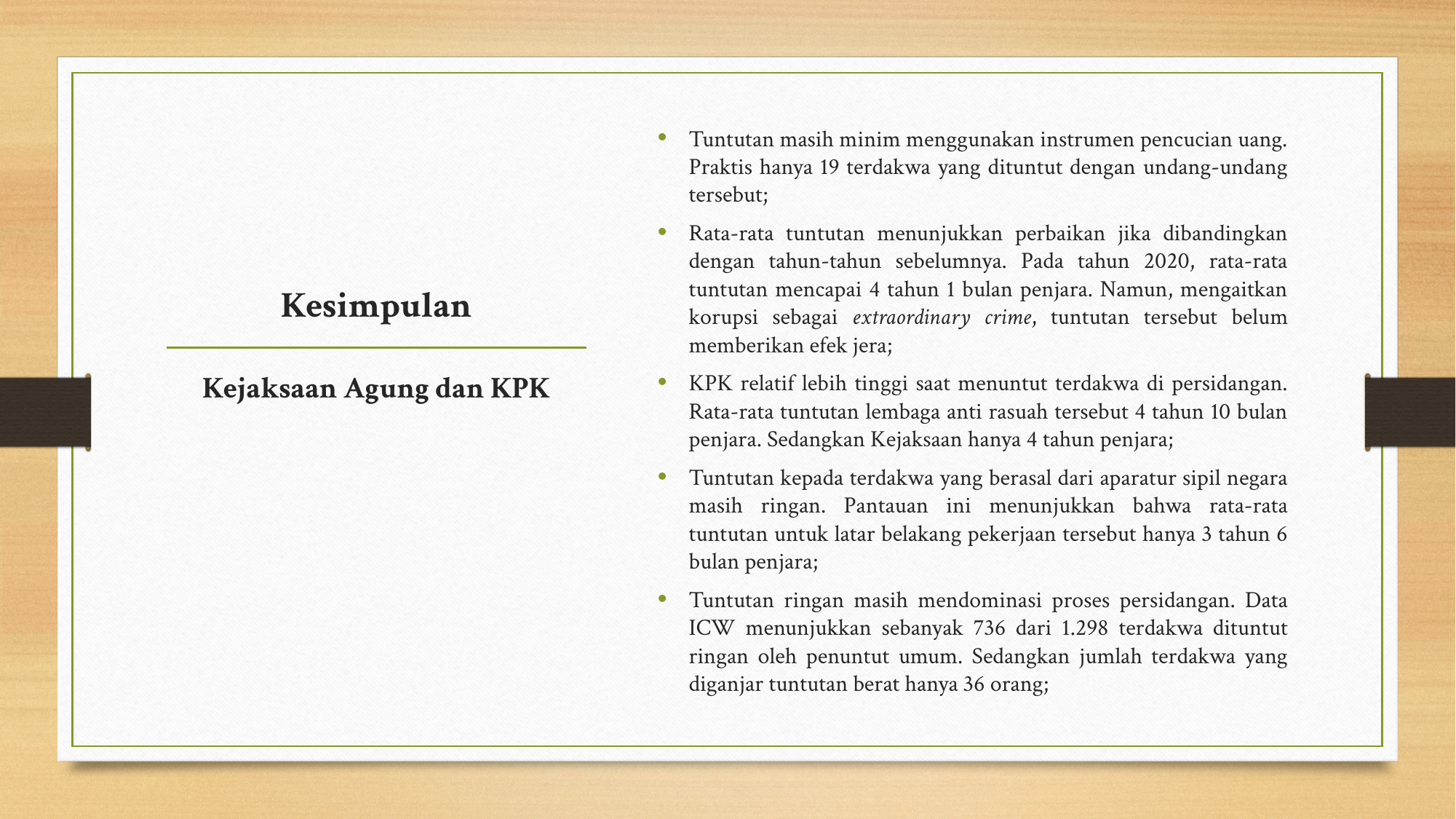

Tuntutan masih minim menggunakan instrumen pencucian uang. Praktis hanya 19 terdakwa yang dituntut dengan undang-undang tersebut;
Rata-rata tuntutan menunjukkan perbaikan jika dibandingkan dengan tahun-tahun sebelumnya. Pada tahun 2020, rata-rata tuntutan mencapai 4 tahun 1 bulan penjara. Namun, mengaitkan korupsi sebagai extraordinary crime, tuntutan tersebut belum memberikan efek jera;
KPK relatif lebih tinggi saat menuntut terdakwa di persidangan. Rata-rata tuntutan lembaga anti rasuah tersebut 4 tahun 10 bulan penjara. Sedangkan Kejaksaan hanya 4 tahun penjara;
Tuntutan kepada terdakwa yang berasal dari aparatur sipil negara masih ringan. Pantauan ini menunjukkan bahwa rata-rata tuntutan untuk latar belakang pekerjaan tersebut hanya 3 tahun 6 bulan penjara;
Tuntutan ringan masih mendominasi proses persidangan. Data ICW menunjukkan sebanyak 736 dari 1.298 terdakwa dituntut ringan oleh penuntut umum. Sedangkan jumlah terdakwa yang diganjar tuntutan berat hanya 36 orang;
# Kesimpulan
Kejaksaan Agung dan KPK